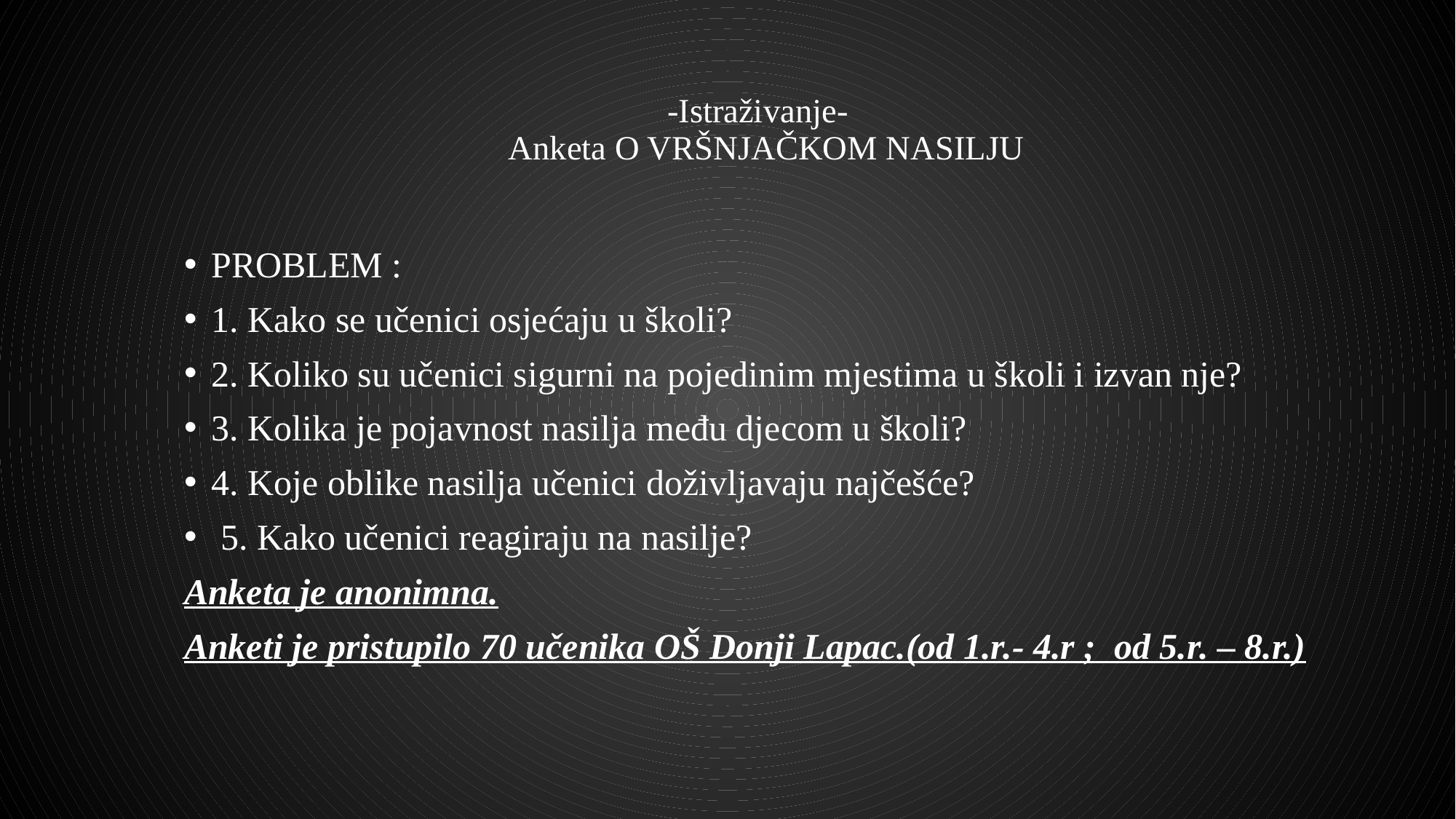

# -Istraživanje- Anketa O VRŠNJAČKOM NASILJU
PROBLEM :
1. Kako se učenici osjećaju u školi?
2. Koliko su učenici sigurni na pojedinim mjestima u školi i izvan nje?
3. Kolika je pojavnost nasilja među djecom u školi?
4. Koje oblike nasilja učenici doživljavaju najčešće?
 5. Kako učenici reagiraju na nasilje?
Anketa je anonimna.
Anketi je pristupilo 70 učenika OŠ Donji Lapac.(od 1.r.- 4.r ;  od 5.r. – 8.r.)